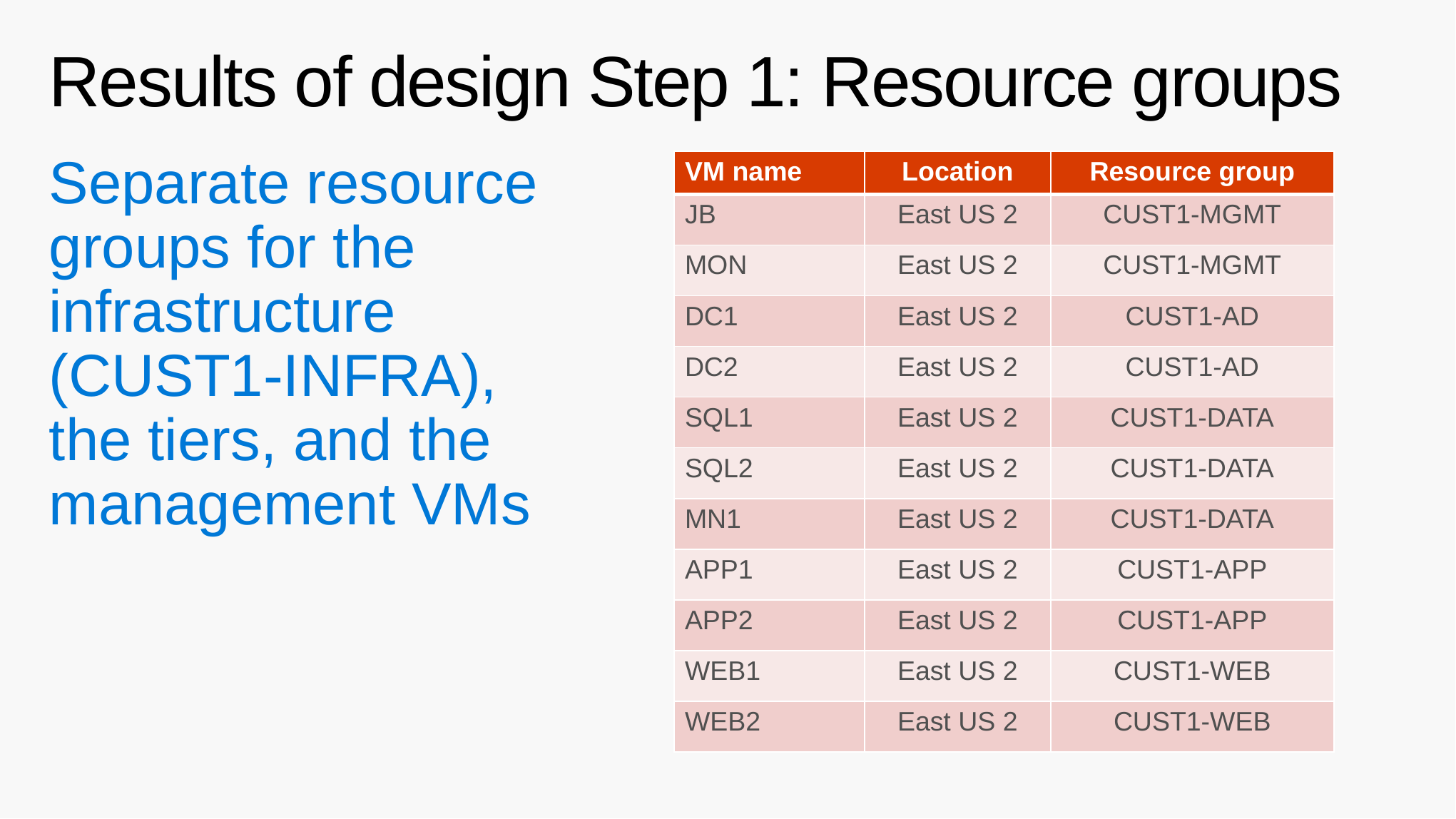

# Results of design Step 1: Resource groups
Separate resource groups for the infrastructure (CUST1-INFRA), the tiers, and the management VMs

| VM name | Location | Resource group |
| --- | --- | --- |
| JB | East US 2 | CUST1-MGMT |
| MON | East US 2 | CUST1-MGMT |
| DC1 | East US 2 | CUST1-AD |
| DC2 | East US 2 | CUST1-AD |
| SQL1 | East US 2 | CUST1-DATA |
| SQL2 | East US 2 | CUST1-DATA |
| MN1 | East US 2 | CUST1-DATA |
| APP1 | East US 2 | CUST1-APP |
| APP2 | East US 2 | CUST1-APP |
| WEB1 | East US 2 | CUST1-WEB |
| WEB2 | East US 2 | CUST1-WEB |